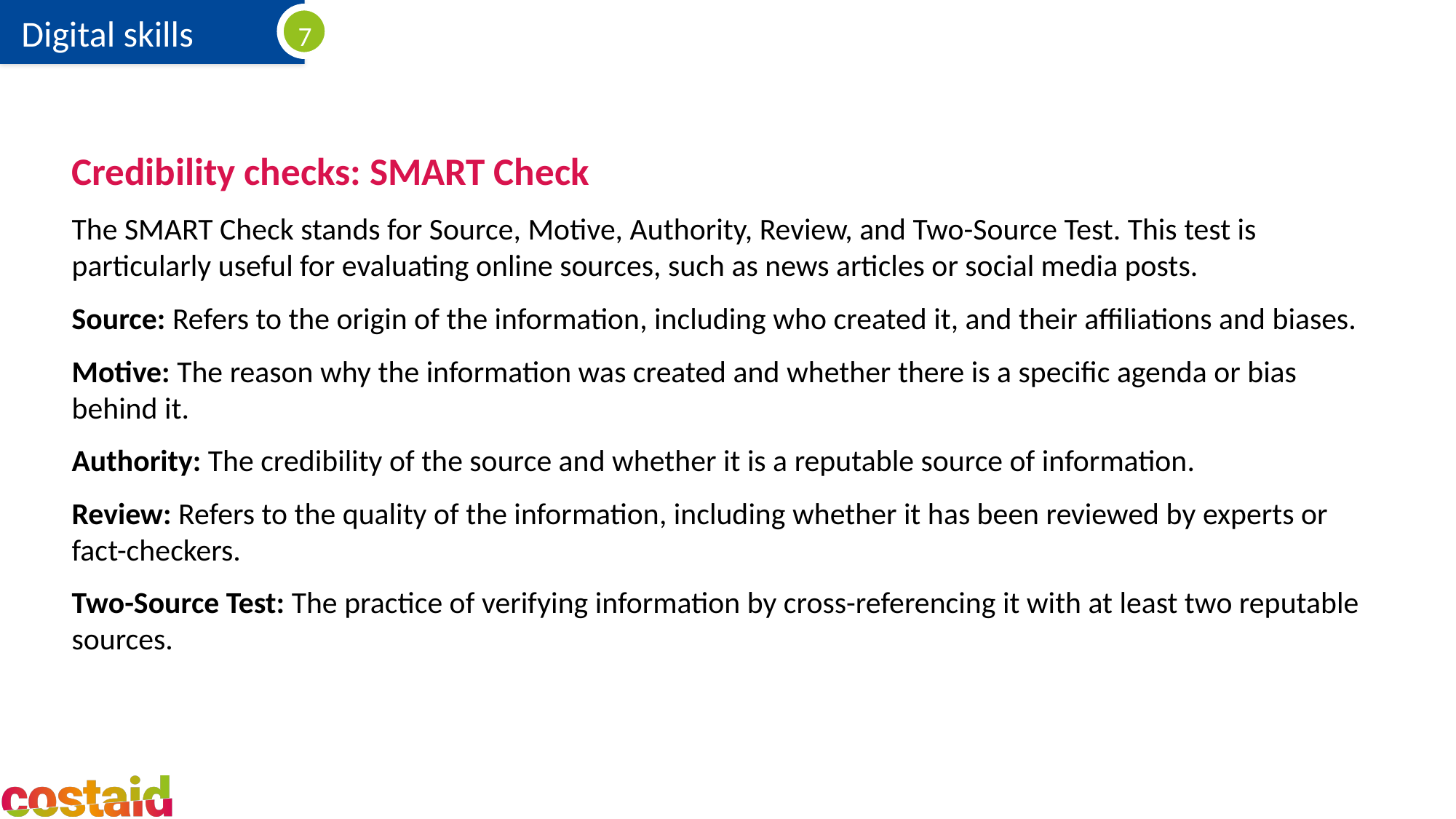

Credibility checks: SMART Check
The SMART Check stands for Source, Motive, Authority, Review, and Two-Source Test. This test is particularly useful for evaluating online sources, such as news articles or social media posts.
Source: Refers to the origin of the information, including who created it, and their affiliations and biases.
Motive: The reason why the information was created and whether there is a specific agenda or bias behind it.
Authority: The credibility of the source and whether it is a reputable source of information.
Review: Refers to the quality of the information, including whether it has been reviewed by experts or fact-checkers.
Two-Source Test: The practice of verifying information by cross-referencing it with at least two reputable sources.